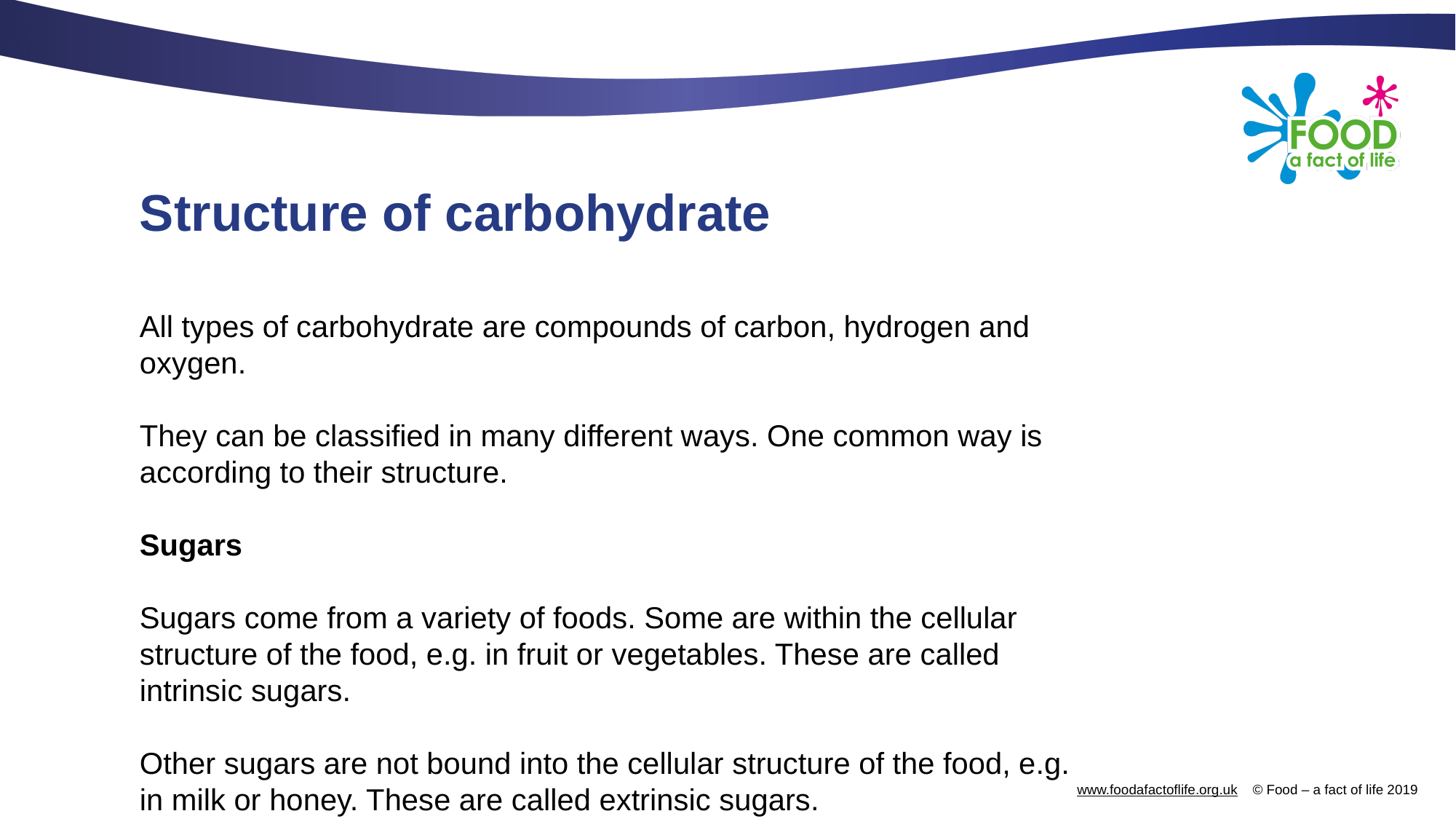

# Structure of carbohydrate
All types of carbohydrate are compounds of carbon, hydrogen and oxygen.

They can be classified in many different ways. One common way is according to their structure.

Sugars

Sugars come from a variety of foods. Some are within the cellular structure of the food, e.g. in fruit or vegetables. These are called intrinsic sugars.

Other sugars are not bound into the cellular structure of the food, e.g. in milk or honey. These are called extrinsic sugars.